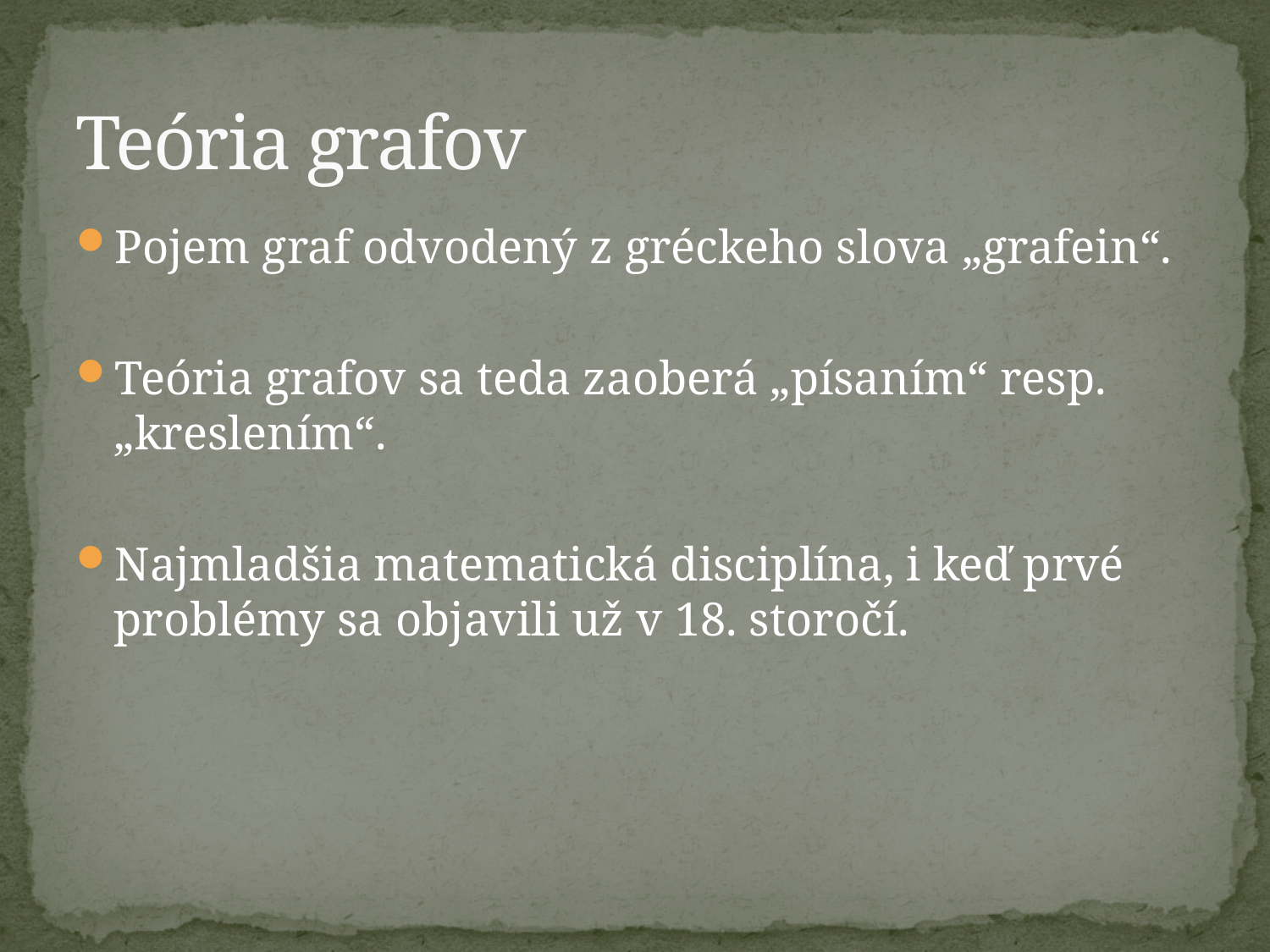

# Teória grafov
Pojem graf odvodený z gréckeho slova „grafein“.

Teória grafov sa teda zaoberá „písaním“ resp. „kreslením“.

Najmladšia matematická disciplína, i keď prvé problémy sa objavili už v 18. storočí.